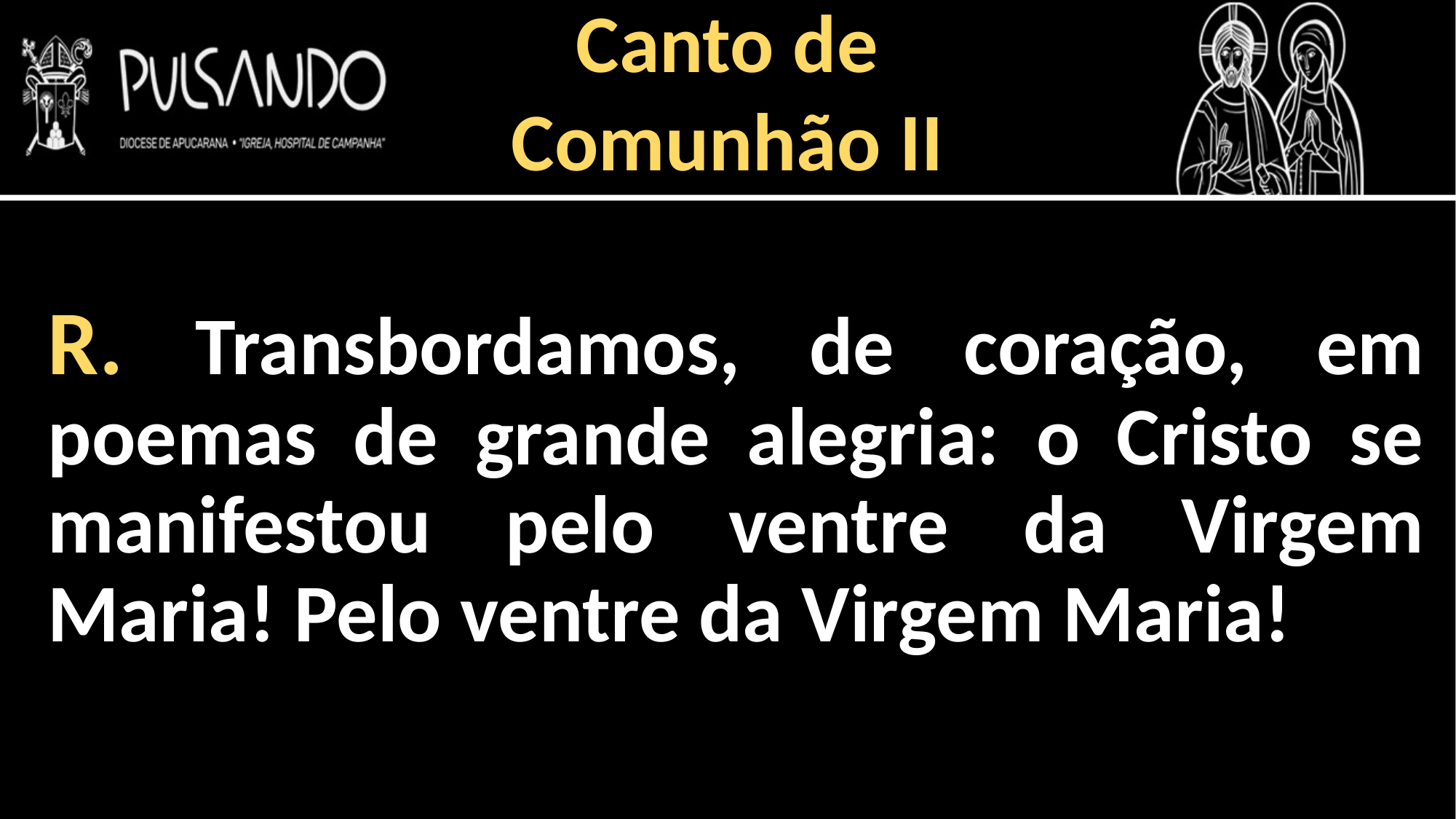

Canto de
Comunhão II
R. Transbordamos, de coração, em poemas de grande alegria: o Cristo se manifestou pelo ventre da Virgem Maria! Pelo ventre da Virgem Maria!